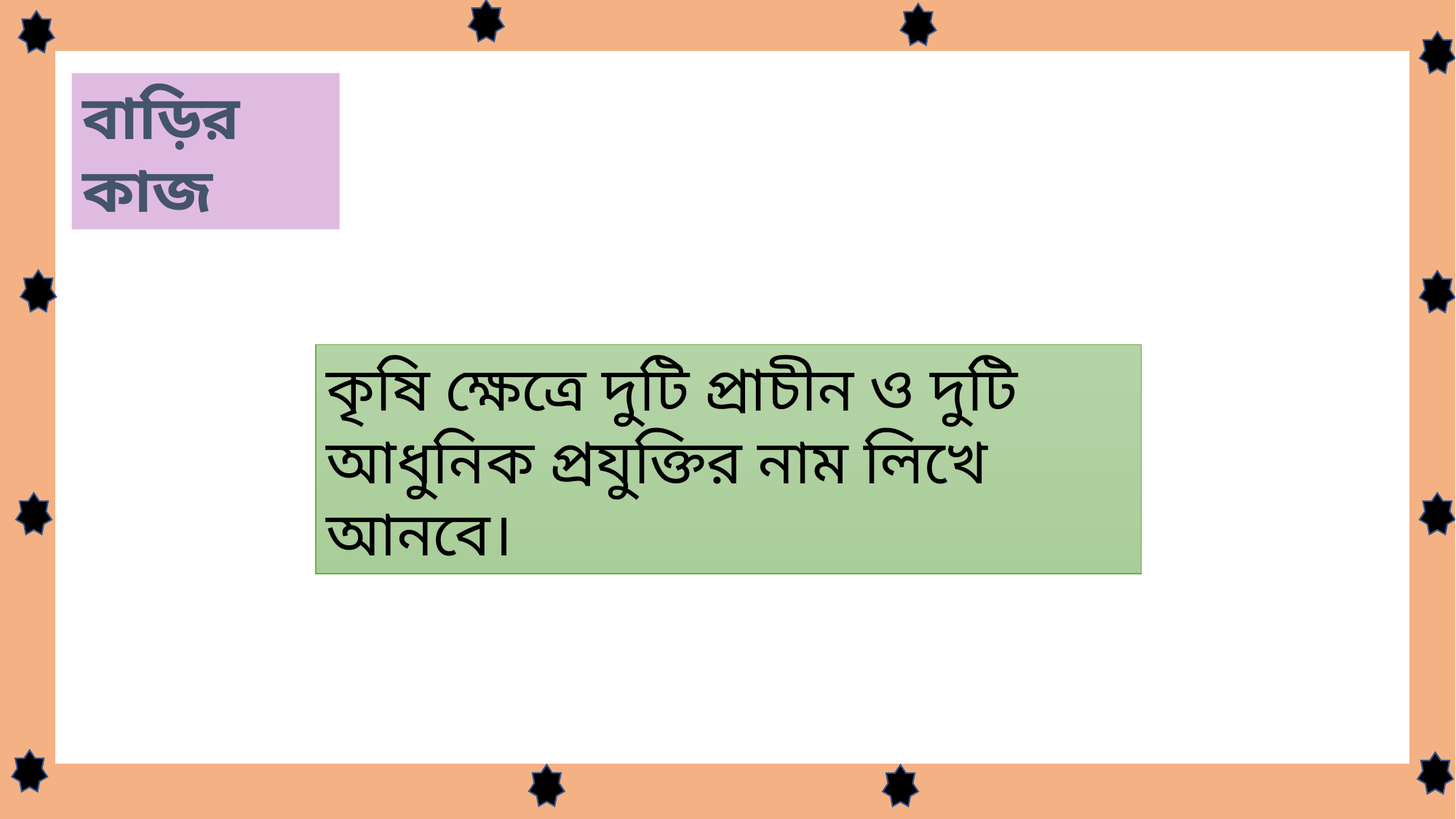

বাড়ির কাজ
কৃষি ক্ষেত্রে দুটি প্রাচীন ও দুটি আধুনিক প্রযুক্তির নাম লিখে আনবে।